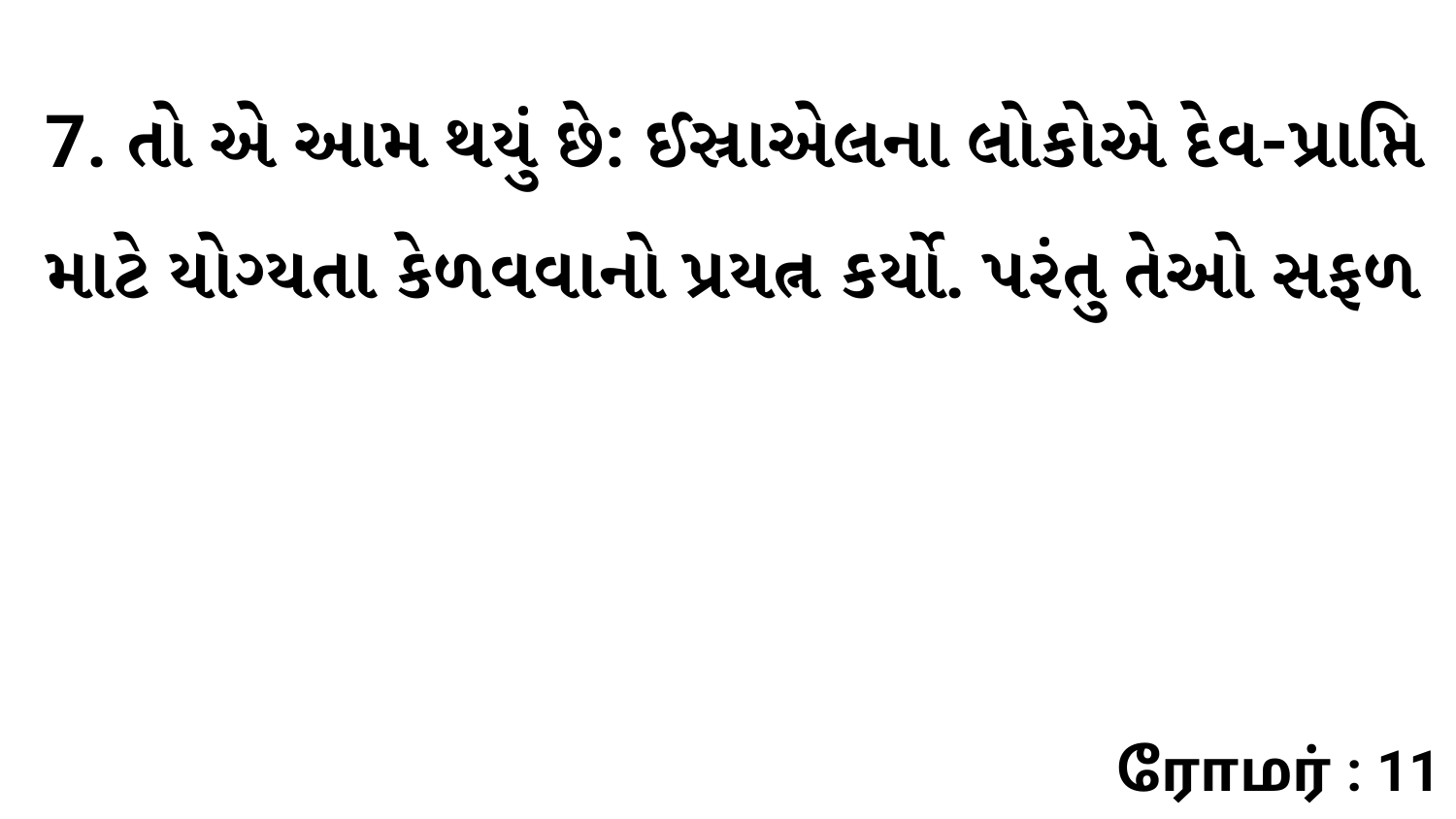

7. તો એ આમ થયું છે: ઈસ્રાએલના લોકોએ દેવ-પ્રાપ્તિ માટે યોગ્યતા કેળવવાનો પ્રયત્ન કર્યો. પરંતુ તેઓ સફળ
ரோமர் : 11